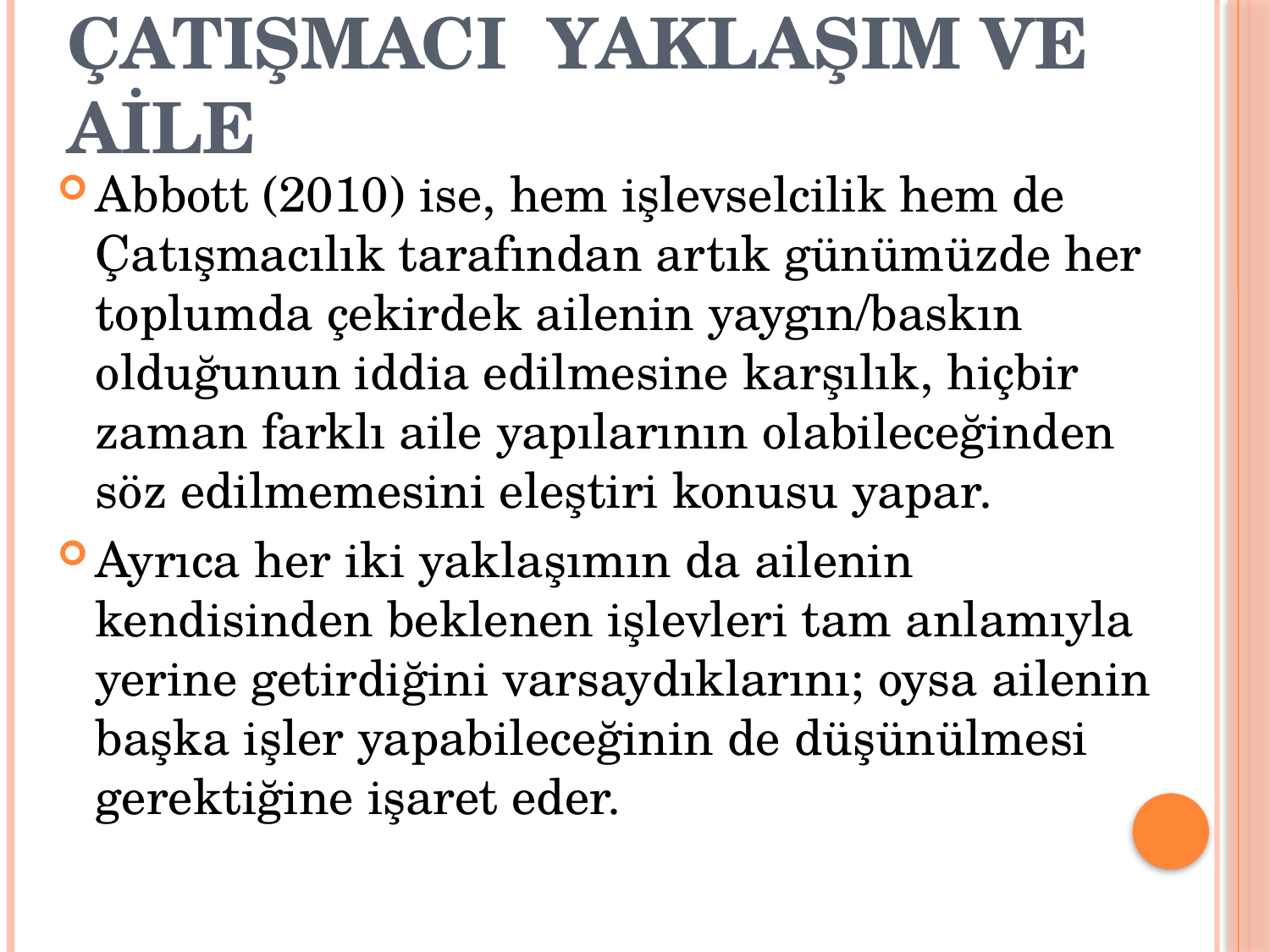

# Çatışmacı  Yaklaşım ve Aile
Abbott (2010) ise, hem işlevselcilik hem de Çatışmacılık tarafından artık günümüzde her toplumda çekirdek ailenin yaygın/baskın olduğunun iddia edilmesine karşılık, hiçbir zaman farklı aile yapılarının olabileceğinden söz edilmemesini eleştiri konusu yapar.
Ayrıca her iki yaklaşımın da ailenin kendisinden beklenen işlevleri tam anlamıyla yerine getirdiğini varsaydıklarını; oysa ailenin başka işler yapabileceğinin de düşünülmesi gerektiğine işaret eder.